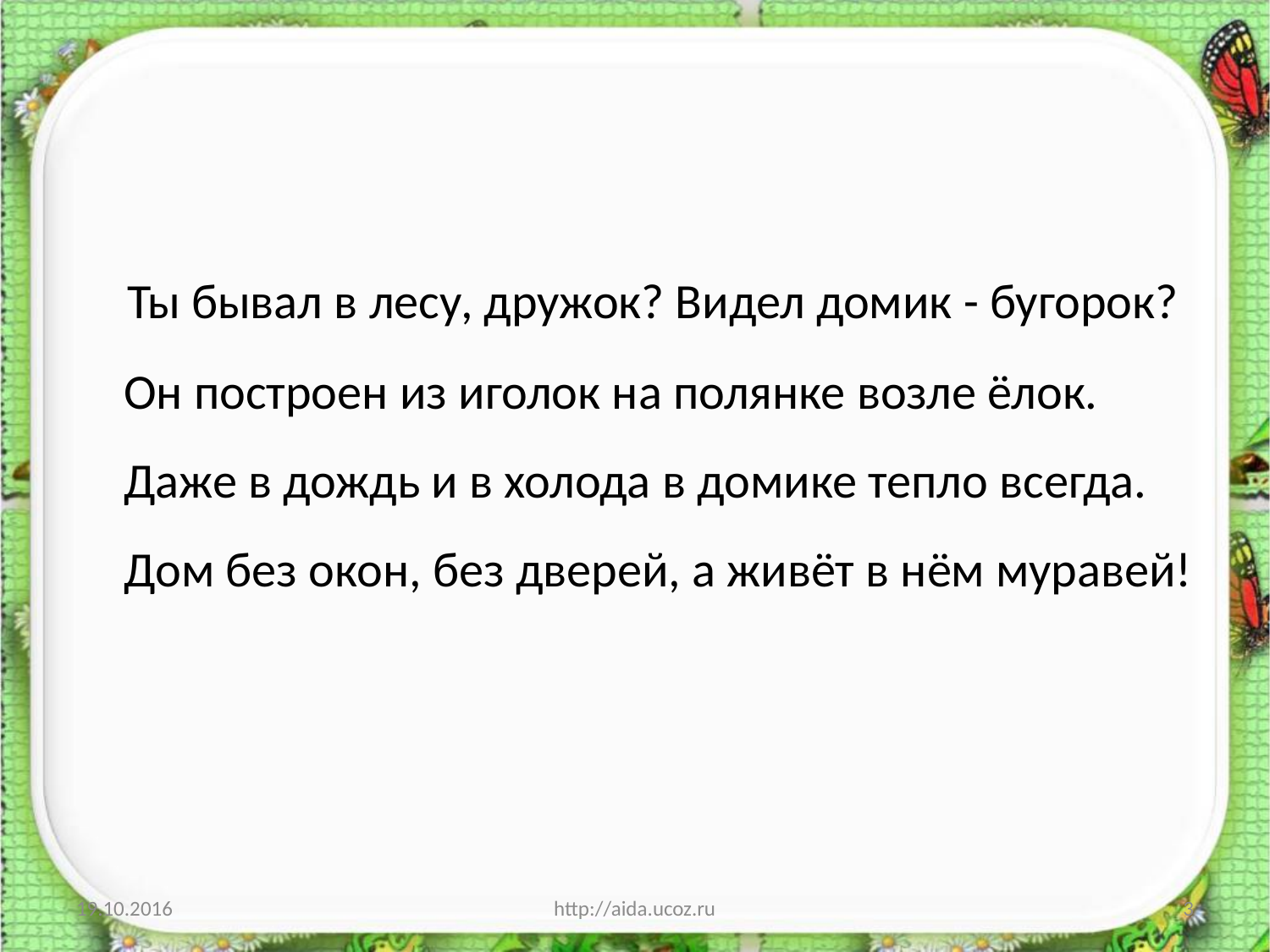

#
    Ты бывал в лесу, дружок? Видел домик - бугорок? Он построен из иголок на полянке возле ёлок.
Даже в дождь и в холода в домике тепло всегда.
Дом без окон, без дверей, а живёт в нём муравей!
19.10.2016
http://aida.ucoz.ru
3